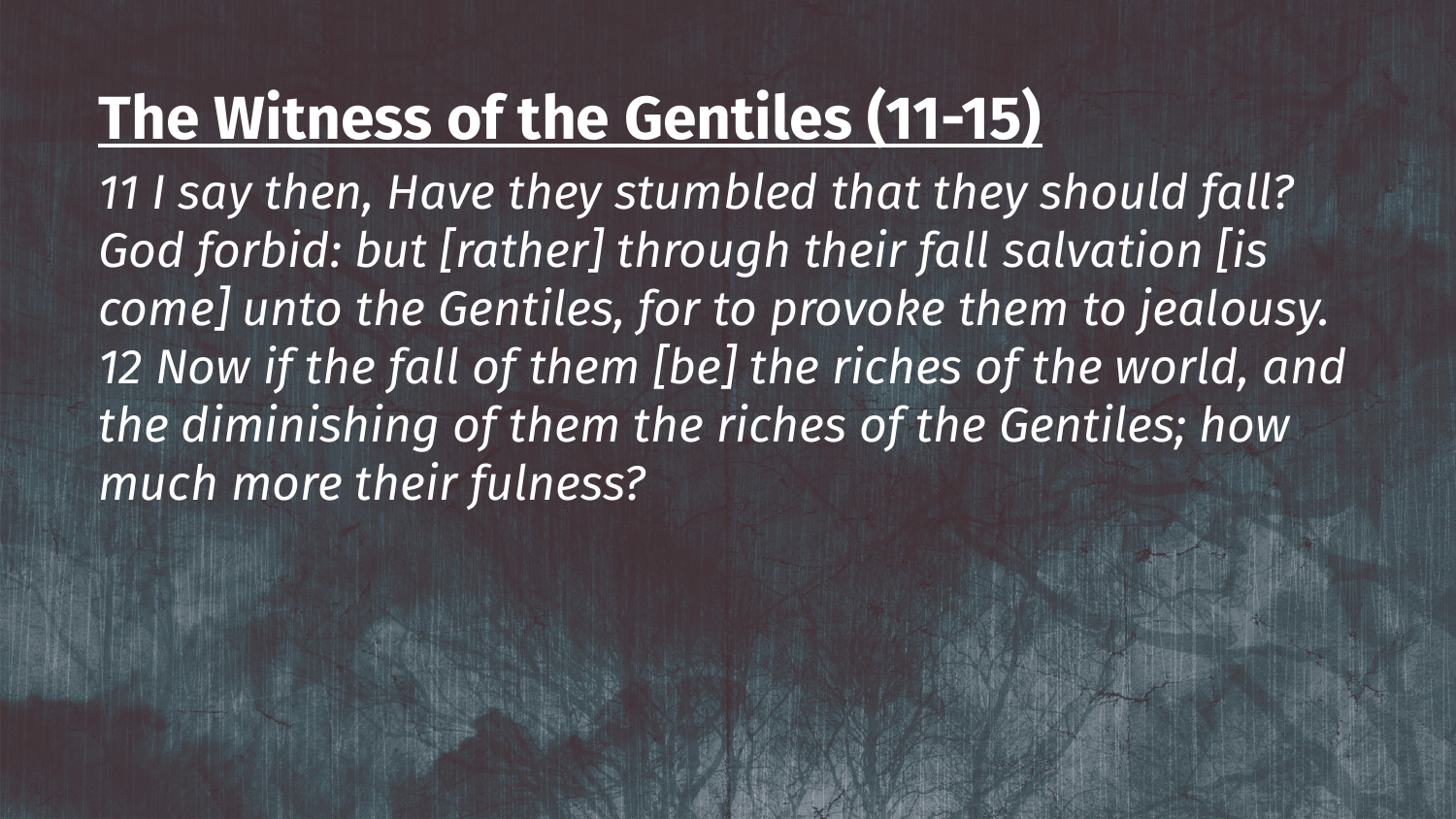

The Witness of the Gentiles (11-15)
11 I say then, Have they stumbled that they should fall? God forbid: but [rather] through their fall salvation [is come] unto the Gentiles, for to provoke them to jealousy. 12 Now if the fall of them [be] the riches of the world, and the diminishing of them the riches of the Gentiles; how much more their fulness?